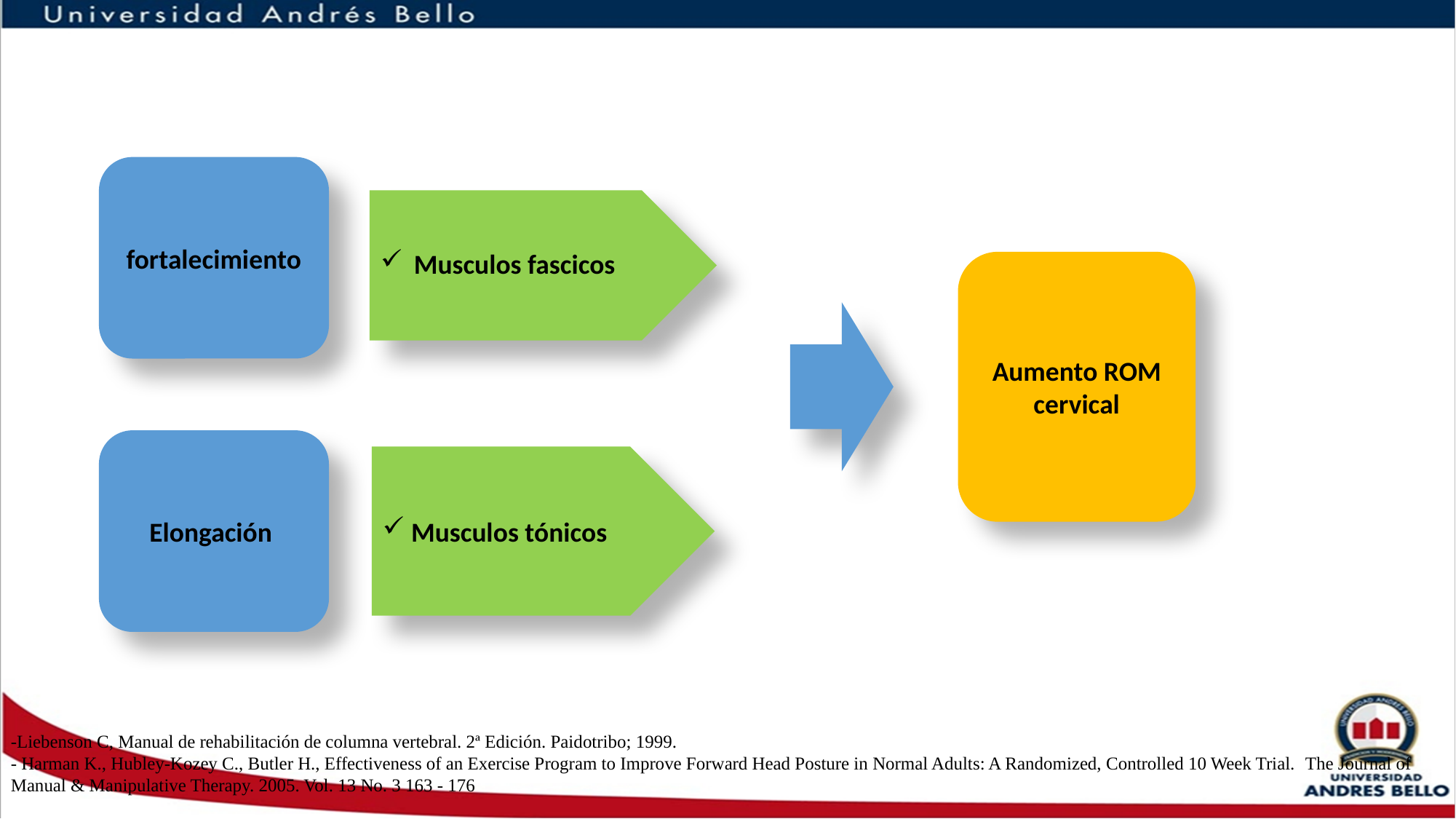

fortalecimiento
 Musculos fascicos
Aumento ROM cervical

Elongación
 Musculos tónicos
-Liebenson C, Manual de rehabilitación de columna vertebral. 2ª Edición. Paidotribo; 1999.
- Harman K., Hubley-Kozey C., Butler H., Effectiveness of an Exercise Program to Improve Forward Head Posture in Normal Adults: A Randomized, Controlled 10 Week Trial.  The Journal of Manual & Manipulative Therapy. 2005. Vol. 13 No. 3 163 - 176